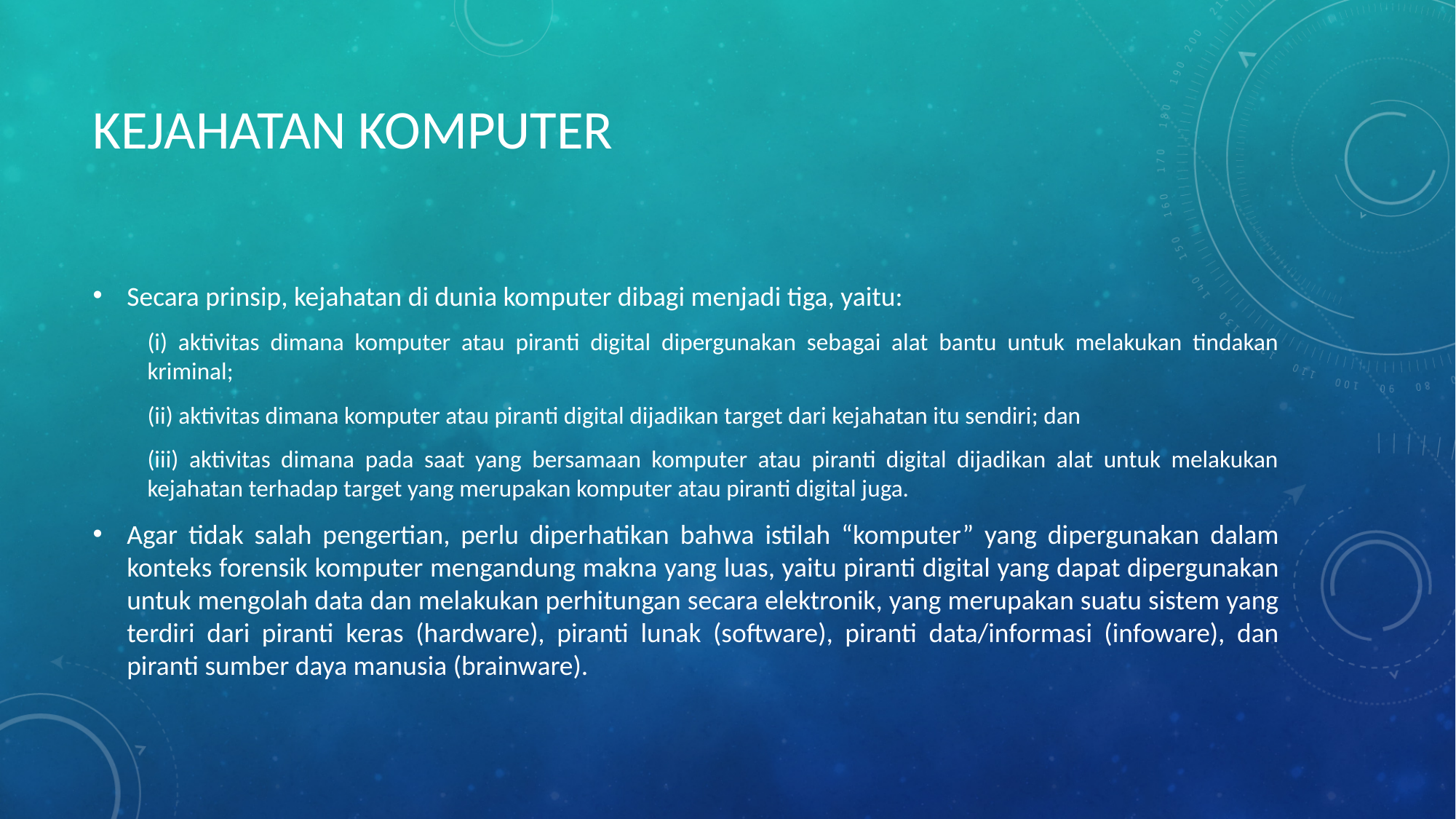

# Kejahatan Komputer
Secara prinsip, kejahatan di dunia komputer dibagi menjadi tiga, yaitu:
(i) aktivitas dimana komputer atau piranti digital dipergunakan sebagai alat bantu untuk melakukan tindakan kriminal;
(ii) aktivitas dimana komputer atau piranti digital dijadikan target dari kejahatan itu sendiri; dan
(iii) aktivitas dimana pada saat yang bersamaan komputer atau piranti digital dijadikan alat untuk melakukan kejahatan terhadap target yang merupakan komputer atau piranti digital juga.
Agar tidak salah pengertian, perlu diperhatikan bahwa istilah “komputer” yang dipergunakan dalam konteks forensik komputer mengandung makna yang luas, yaitu piranti digital yang dapat dipergunakan untuk mengolah data dan melakukan perhitungan secara elektronik, yang merupakan suatu sistem yang terdiri dari piranti keras (hardware), piranti lunak (software), piranti data/informasi (infoware), dan piranti sumber daya manusia (brainware).